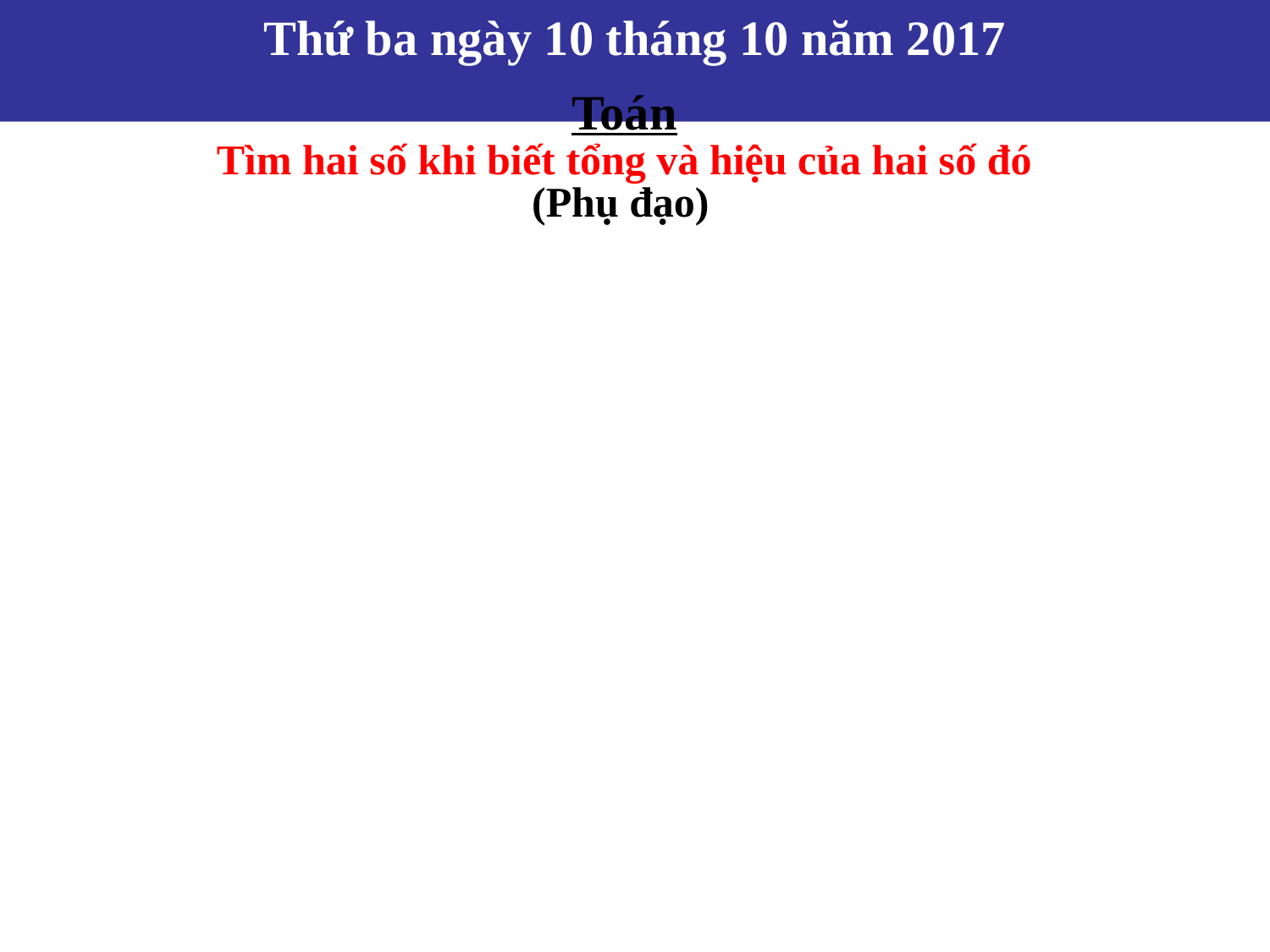

# Thứ ba ngày 10 tháng 10 năm 2017
Toán
Tìm hai số khi biết tổng và hiệu của hai số đó
(Phụ đạo)